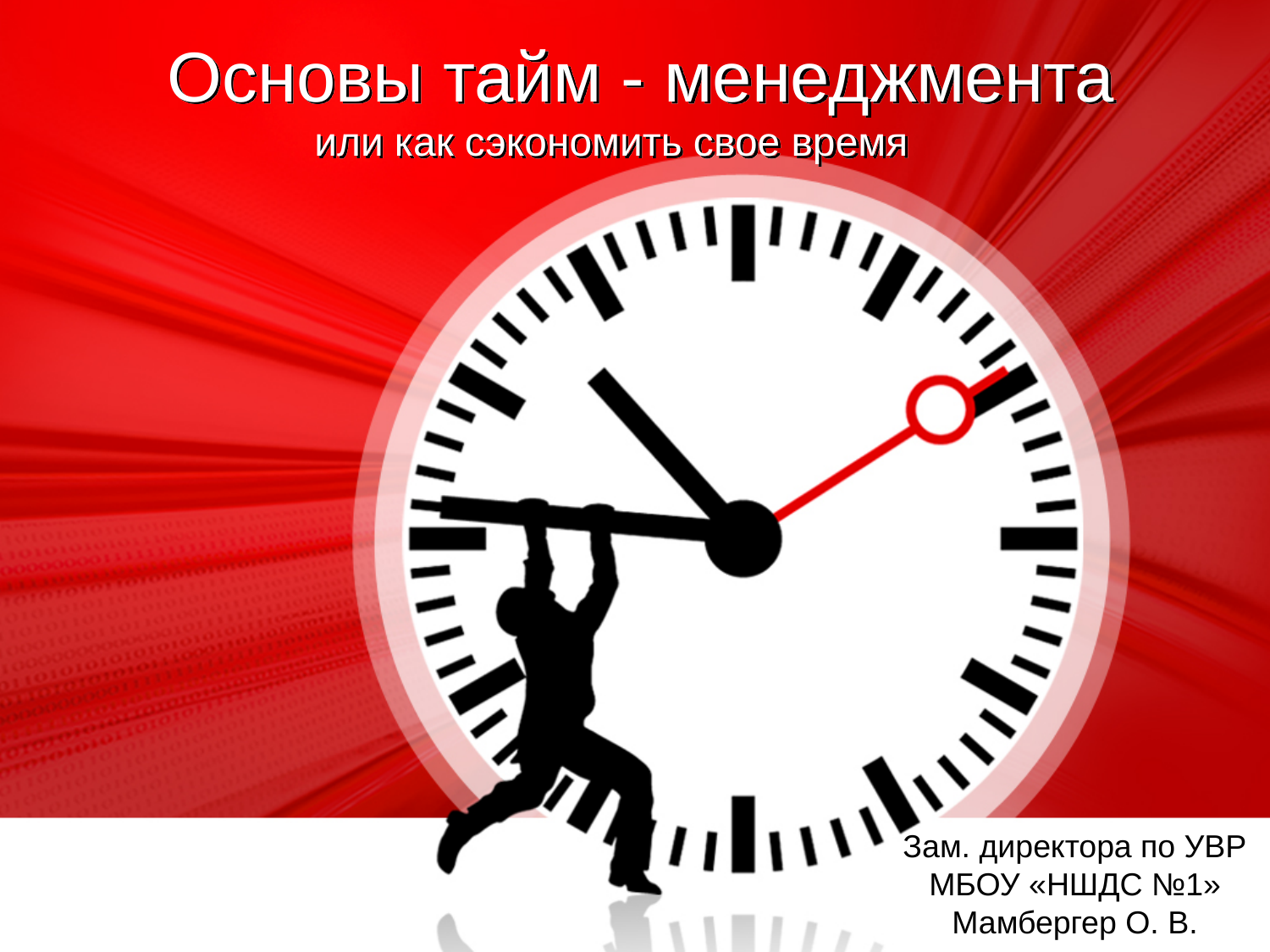

# Основы тайм - менеджмента
или как сэкономить свое время
Зам. директора по УВР
МБОУ «НШДС №1»
Мамбергер О. В.